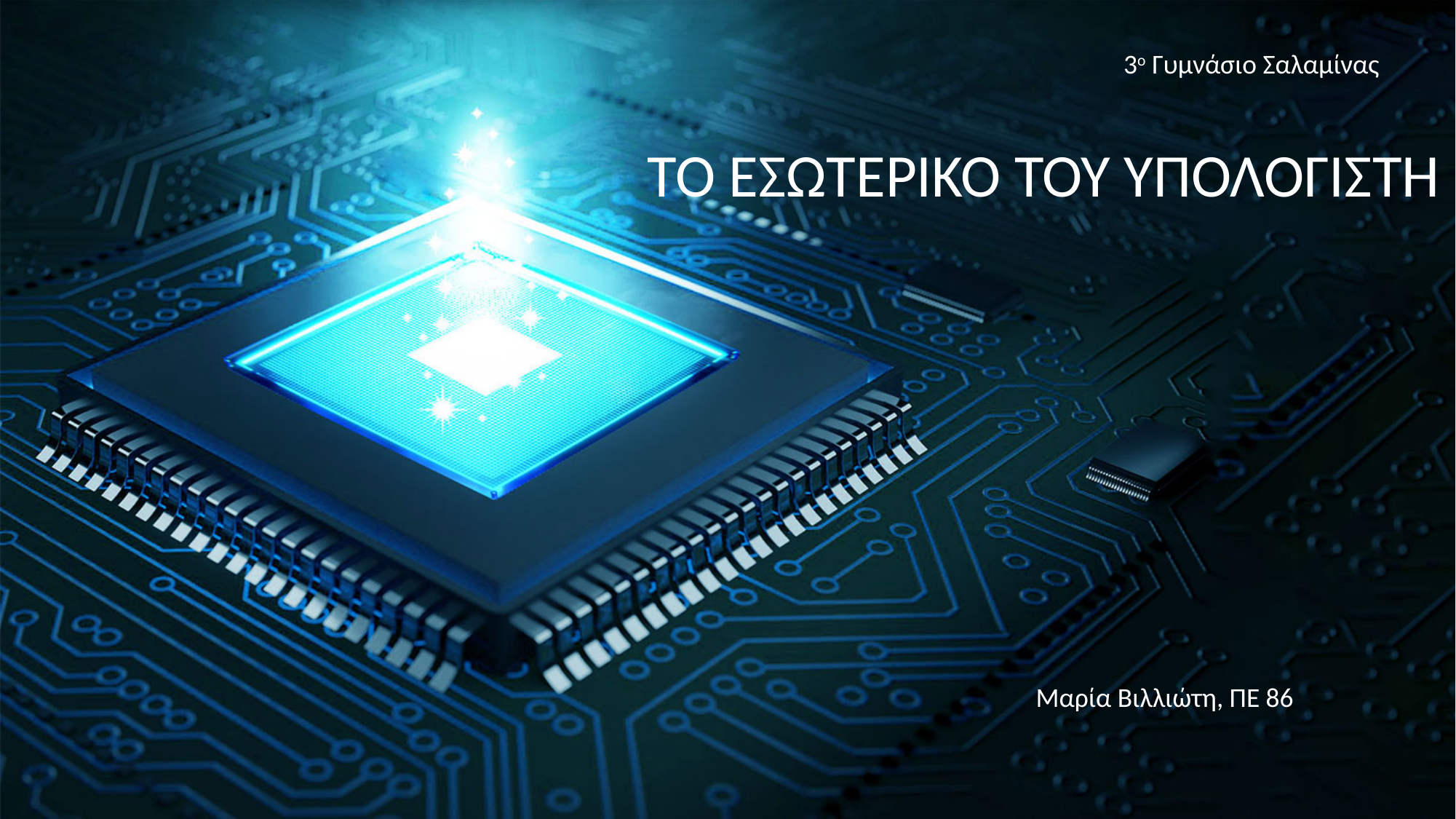

3ο Γυμνάσιο Σαλαμίνας
ΤΟ ΕΣΩΤΕΡΙΚΟ ΤΟΥ ΥΠΟΛΟΓΙΣΤΗ
Μαρία Βιλλιώτη, ΠΕ 86